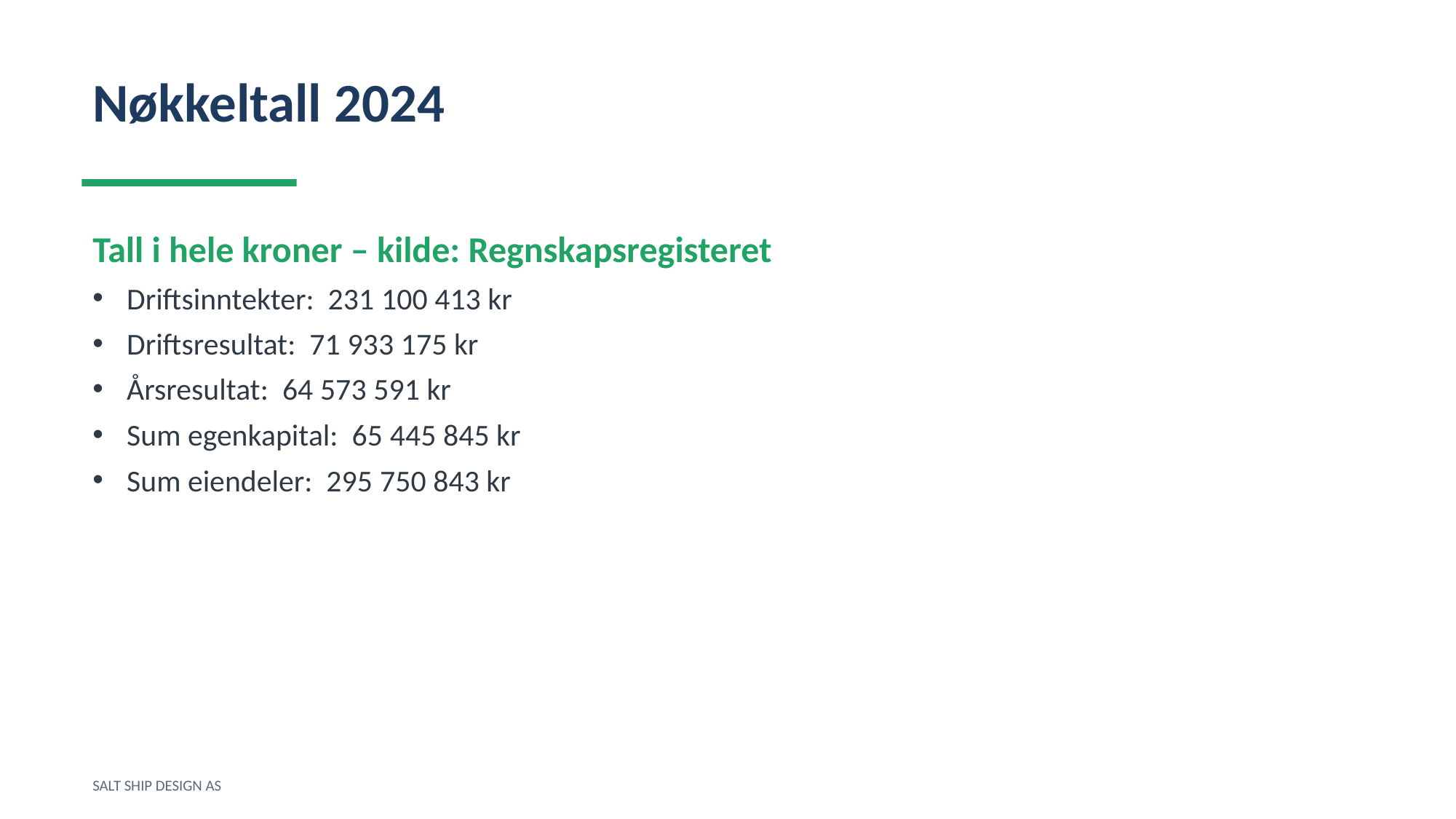

Nøkkeltall 2024

Tall i hele kroner – kilde: Regnskapsregisteret
Driftsinntekter:  231 100 413 kr
Driftsresultat:  71 933 175 kr
Årsresultat:  64 573 591 kr
Sum egenkapital:  65 445 845 kr
Sum eiendeler:  295 750 843 kr
SALT SHIP DESIGN AS